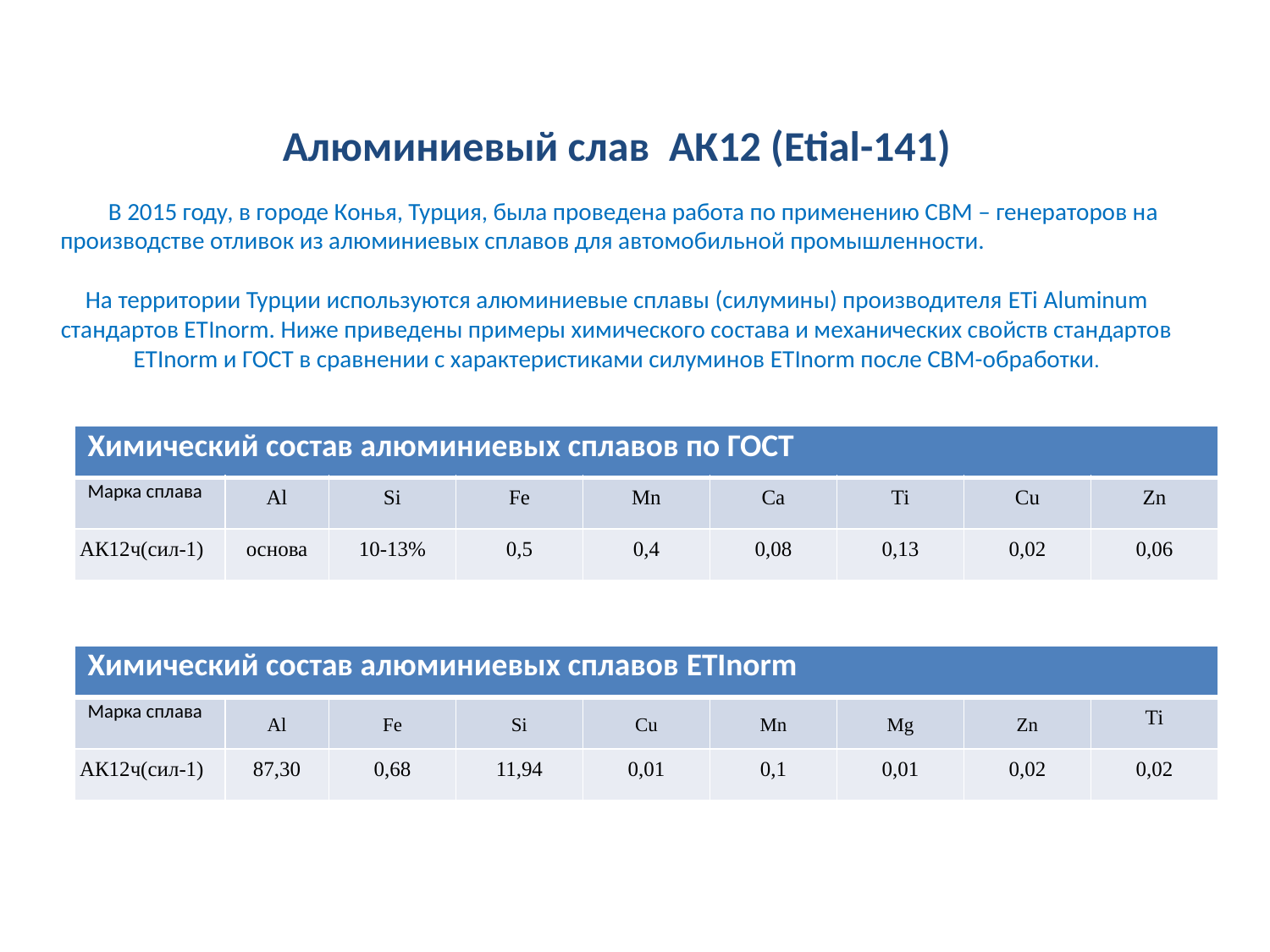

# Алюминиевый слав  АК12 (Etial-141) В 2015 году, в городе Конья, Турция, была проведена работа по применению СВМ – генераторов на производстве отливок из алюминиевых сплавов для автомобильной промышленности. На территории Турции используются алюминиевые сплавы (силумины) производителя ETi Aluminum стандартов ETInorm. Ниже приведены примеры химического состава и механических свойств стандартов ETInorm и ГОСТ в сравнении с характеристиками силуминов ETInorm после СВМ-обработки.
| Химический состав алюминиевых сплавов по ГОСТ |  |  |  |  |  |  |  |  |
| --- | --- | --- | --- | --- | --- | --- | --- | --- |
| Марка сплава | Al | Si | Fe | Mn | Ca | Ti | Cu | Zn |
| АК12ч(сил-1) | основа | 10-13% | 0,5 | 0,4 | 0,08 | 0,13 | 0,02 | 0,06 |
| Химический состав алюминиевых сплавов ETInorm |  |  |  |  |  |  |  |  |
| --- | --- | --- | --- | --- | --- | --- | --- | --- |
| Марка сплава | Al | Fe | Si | Cu | Mn | Mg | Zn | Ti |
| АК12ч(сил-1) | 87,30 | 0,68 | 11,94 | 0,01 | 0,1 | 0,01 | 0,02 | 0,02 |